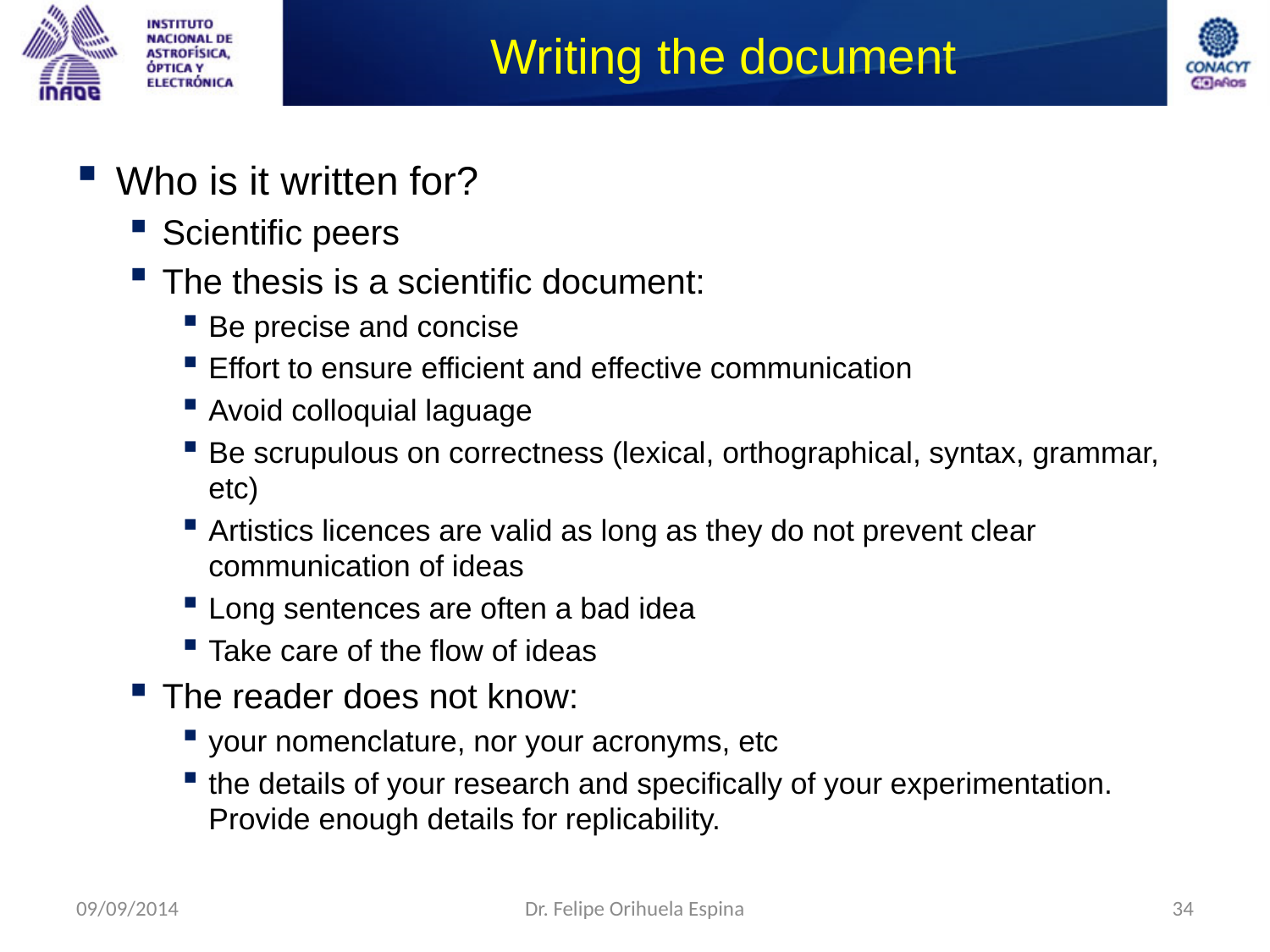

# Writing the document
Who is it written for?
Scientific peers
The thesis is a scientific document:
Be precise and concise
Effort to ensure efficient and effective communication
Avoid colloquial laguage
Be scrupulous on correctness (lexical, orthographical, syntax, grammar, etc)
Artistics licences are valid as long as they do not prevent clear communication of ideas
Long sentences are often a bad idea
Take care of the flow of ideas
The reader does not know:
your nomenclature, nor your acronyms, etc
the details of your research and specifically of your experimentation. Provide enough details for replicability.

09/09/2014
Dr. Felipe Orihuela Espina
34